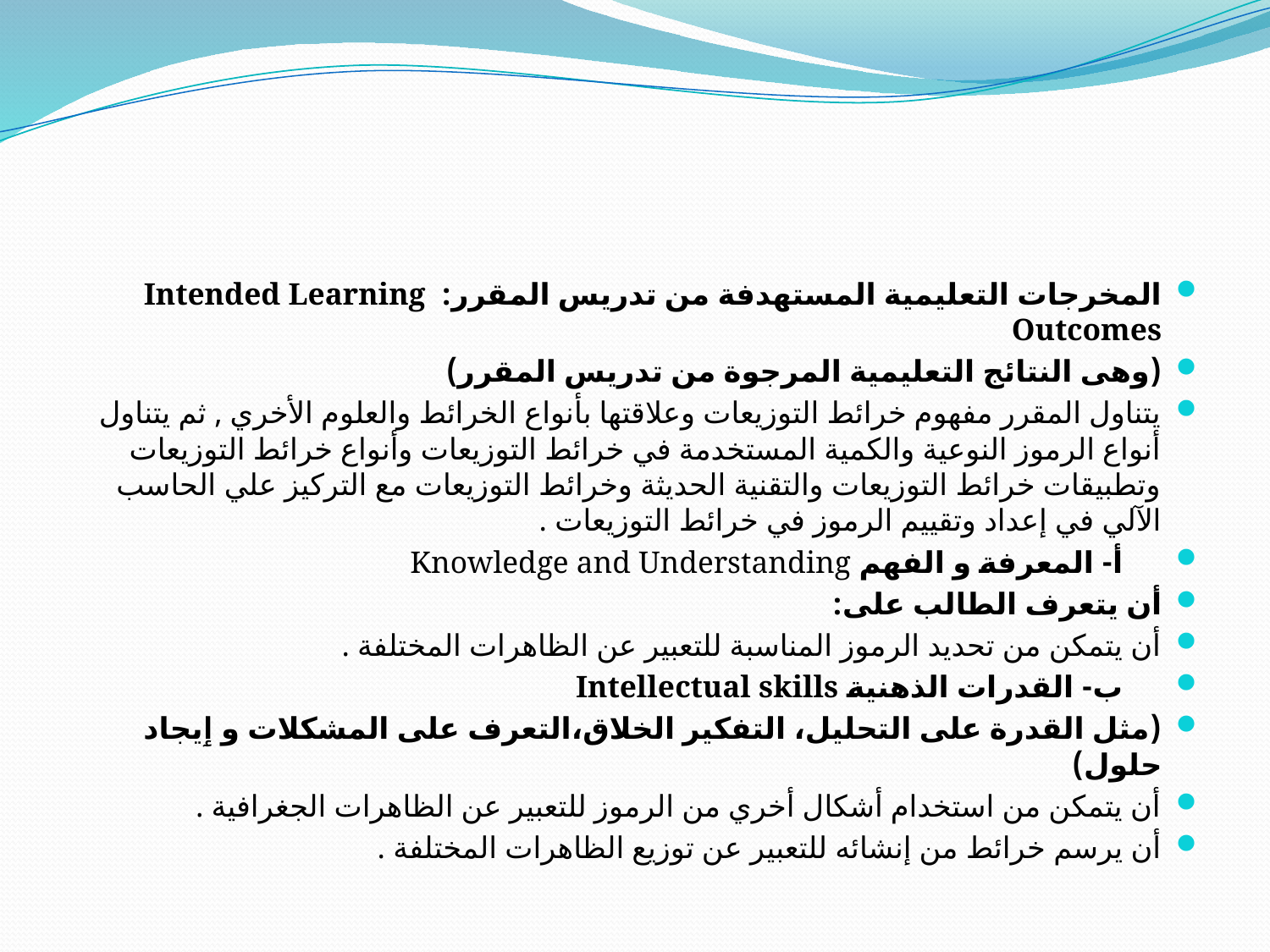

#
المخرجات التعليمية المستهدفة من تدريس المقرر:  Intended Learning Outcomes
(وهى النتائج التعليمية المرجوة من تدريس المقرر)
يتناول المقرر مفهوم خرائط التوزيعات وعلاقتها بأنواع الخرائط والعلوم الأخري , ثم يتناول أنواع الرموز النوعية والكمية المستخدمة في خرائط التوزيعات وأنواع خرائط التوزيعات وتطبيقات خرائط التوزيعات والتقنية الحديثة وخرائط التوزيعات مع التركيز علي الحاسب الآلي في إعداد وتقييم الرموز في خرائط التوزيعات .
     أ- المعرفة و الفهم Knowledge and Understanding
أن يتعرف الطالب على:
أن يتمكن من تحديد الرموز المناسبة للتعبير عن الظاهرات المختلفة .
     ب- القدرات الذهنية Intellectual skills
(مثل القدرة على التحليل، التفكير الخلاق،التعرف على المشكلات و ٳيجاد حلول)
أن يتمكن من استخدام أشكال أخري من الرموز للتعبير عن الظاهرات الجغرافية .
أن يرسم خرائط من إنشائه للتعبير عن توزيع الظاهرات المختلفة .